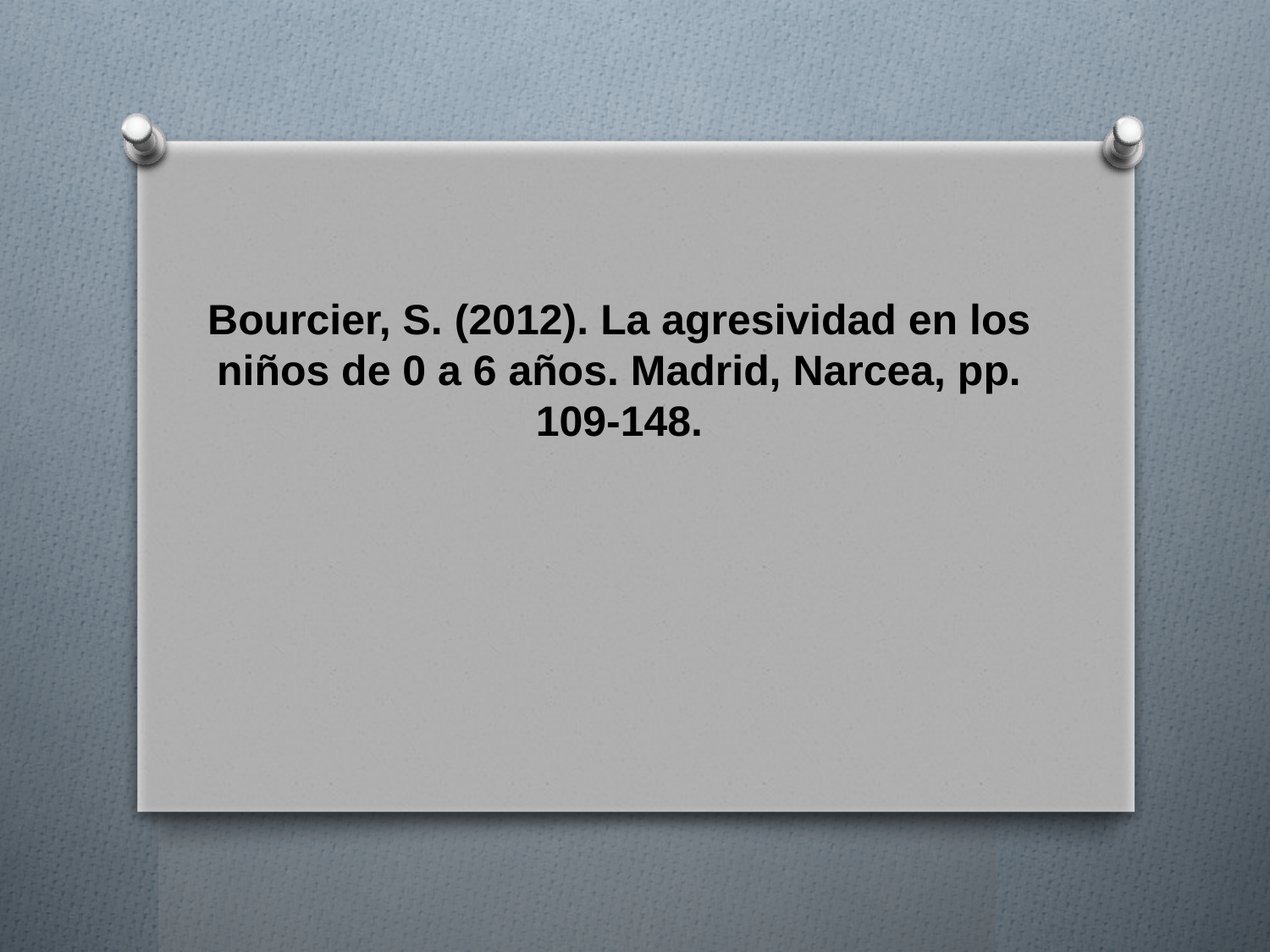

Bourcier, S. (2012). La agresividad en los niños de 0 a 6 años. Madrid, Narcea, pp. 109-148.